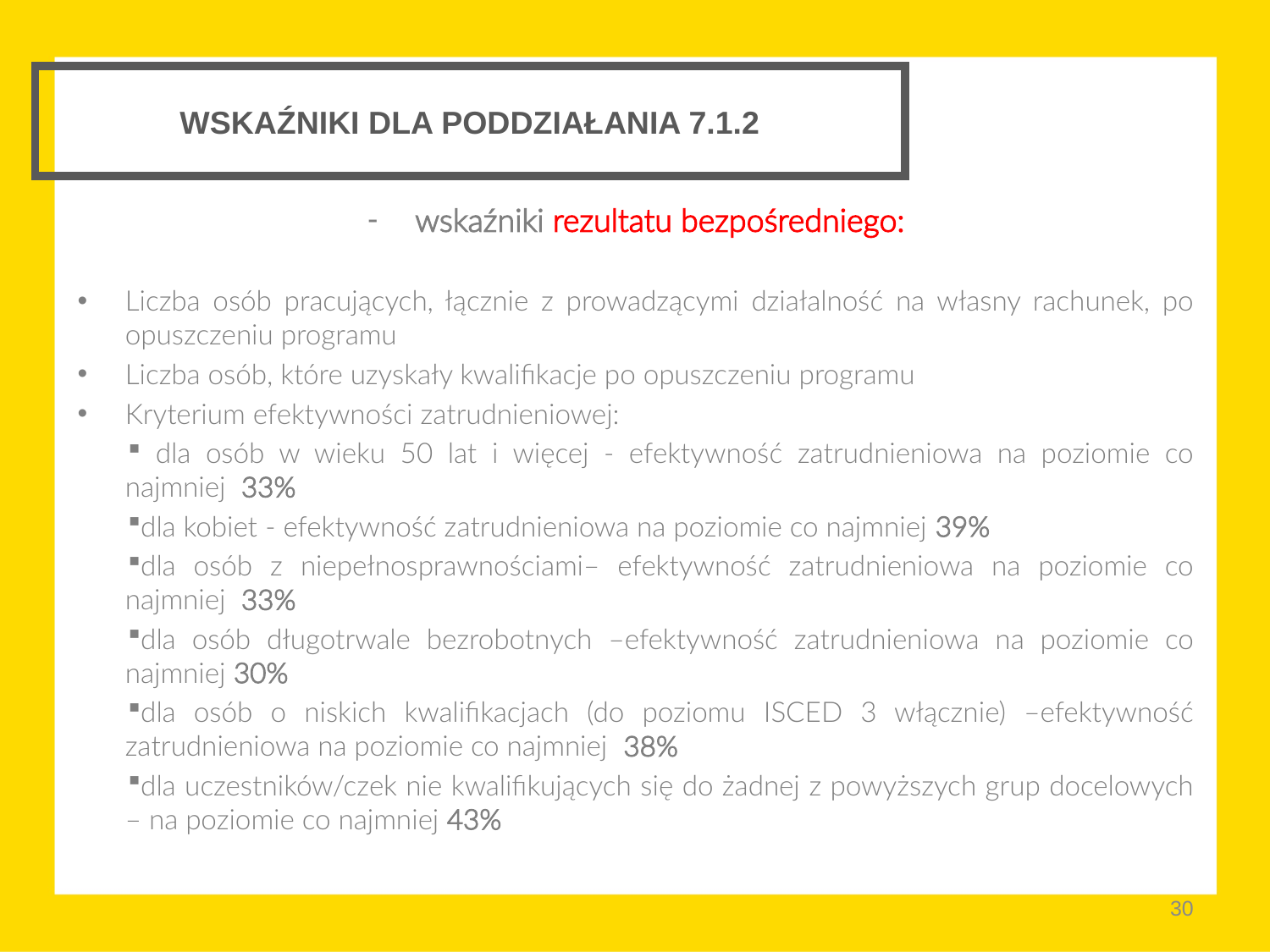

wskaźniki rezultatu bezpośredniego:

Liczba osób pracujących, łącznie z prowadzącymi działalność na własny rachunek, po opuszczeniu programu
Liczba osób, które uzyskały kwalifikacje po opuszczeniu programu
Kryterium efektywności zatrudnieniowej:
 dla osób w wieku 50 lat i więcej - efektywność zatrudnieniowa na poziomie co najmniej  33%
dla kobiet - efektywność zatrudnieniowa na poziomie co najmniej 39%
dla osób z niepełnosprawnościami– efektywność zatrudnieniowa na poziomie co najmniej  33%
dla osób długotrwale bezrobotnych –efektywność zatrudnieniowa na poziomie co najmniej 30%
dla osób o niskich kwalifikacjach (do poziomu ISCED 3 włącznie) –efektywność zatrudnieniowa na poziomie co najmniej  38%
dla uczestników/czek nie kwalifikujących się do żadnej z powyższych grup docelowych – na poziomie co najmniej 43%

WSKAŹNIKI DLA PODDZIAŁANIA 7.1.2
#
30